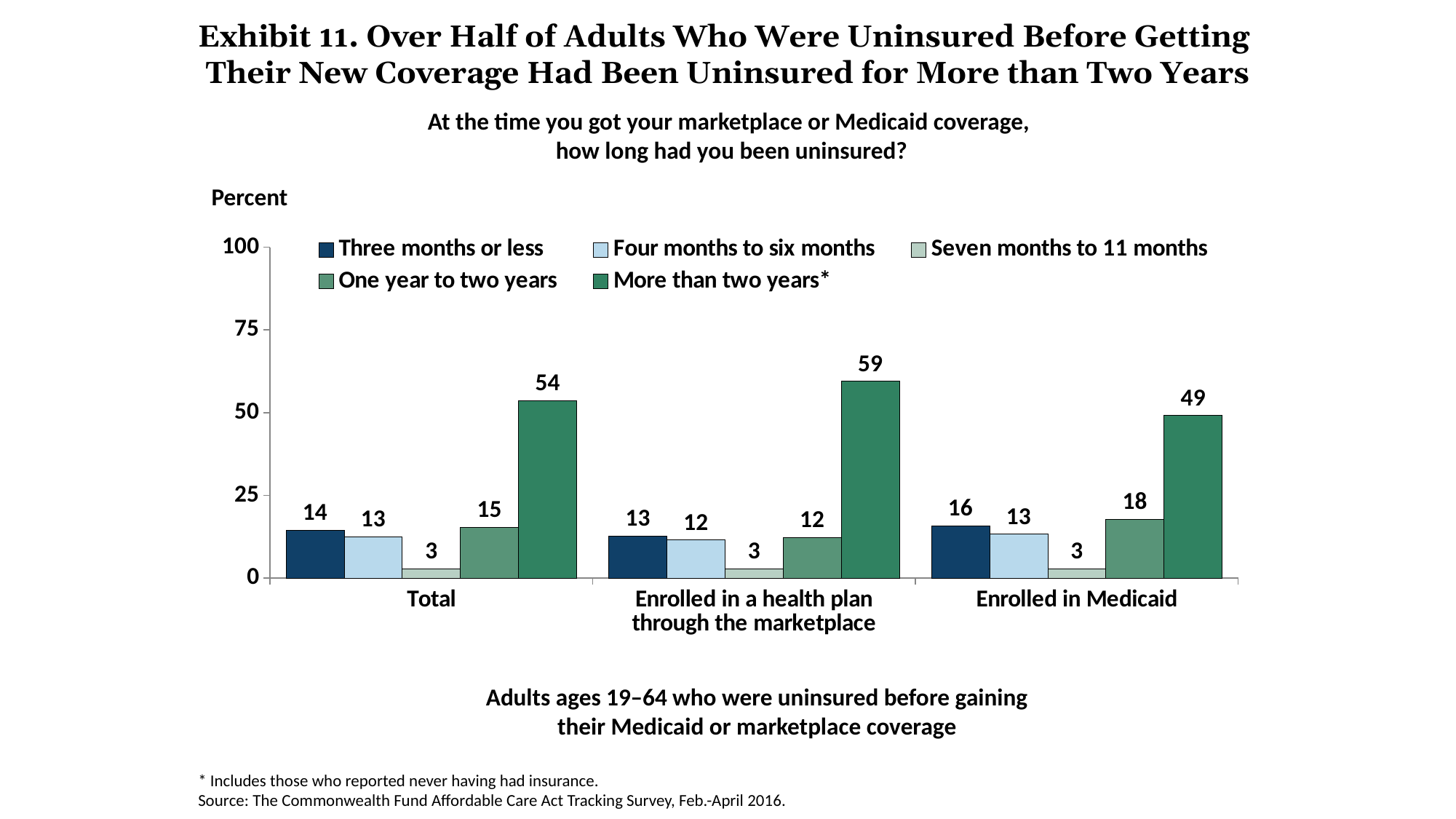

# Exhibit 11. Over Half of Adults Who Were Uninsured Before Getting Their New Coverage Had Been Uninsured for More than Two Years
At the time you got your marketplace or Medicaid coverage,
how long had you been uninsured?
Percent

### Chart

| Category | Three months or less | Four months to six months | Seven months to 11 months | One year to two years | More than two years* |
|---|---|---|---|---|---|
| Total | 14.430000000000001 | 12.53 | 2.81 | 15.39 | 53.61 |
| Enrolled in a health plan
through the marketplace | 12.72 | 11.51 | 2.75 | 12.27 | 59.489999999999995 |
| Enrolled in Medicaid | 15.73 | 13.29 | 2.85 | 17.75 | 49.17 |
Adults ages 19–64 who were uninsured before gaining
their Medicaid or marketplace coverage
* Includes those who reported never having had insurance.
Source: The Commonwealth Fund Affordable Care Act Tracking Survey, Feb.-April 2016.